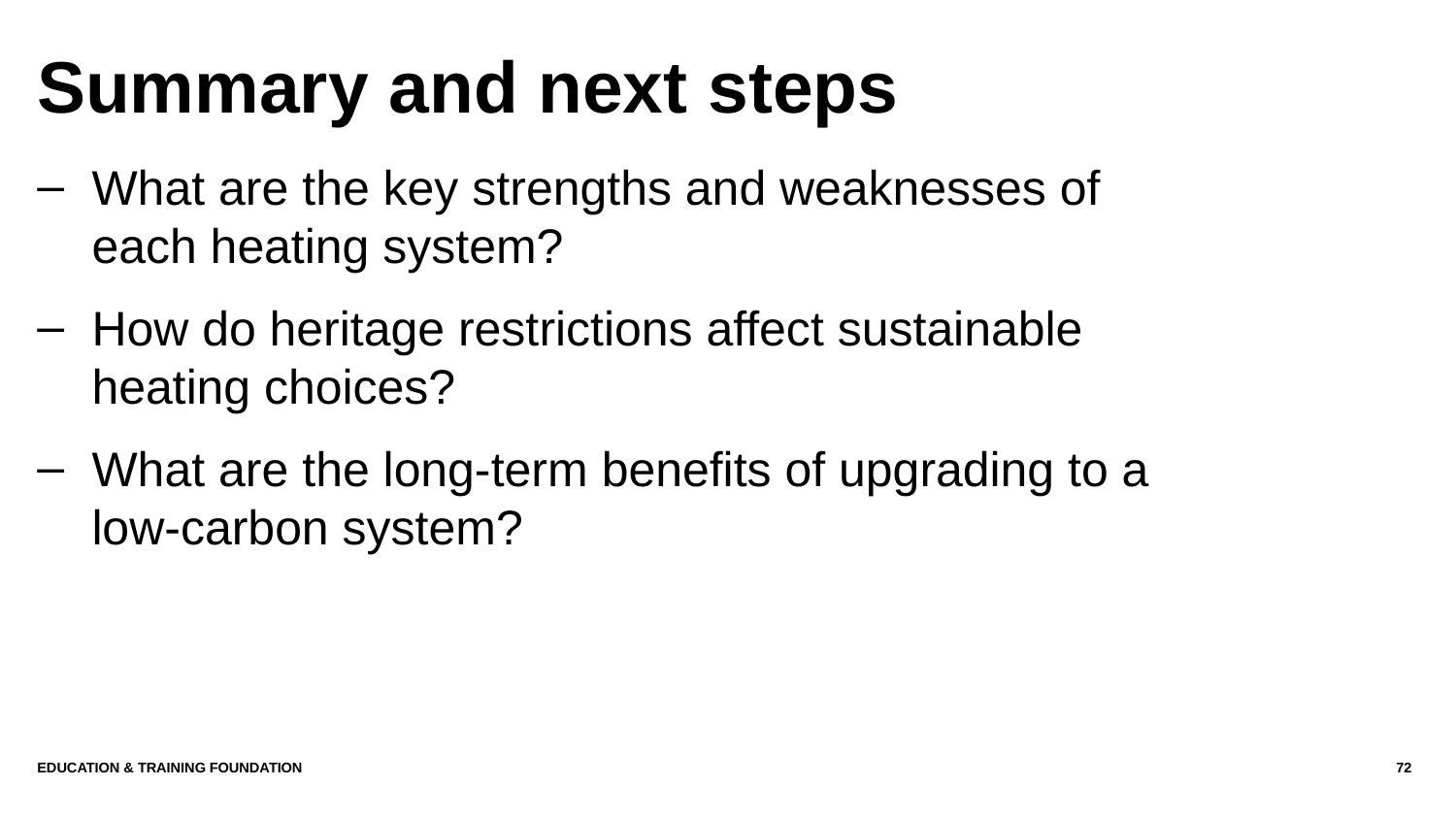

# Summary and next steps
What are the key strengths and weaknesses of each heating system?
How do heritage restrictions affect sustainable heating choices?
What are the long-term benefits of upgrading to a low-carbon system?

Education & Training Foundation
72